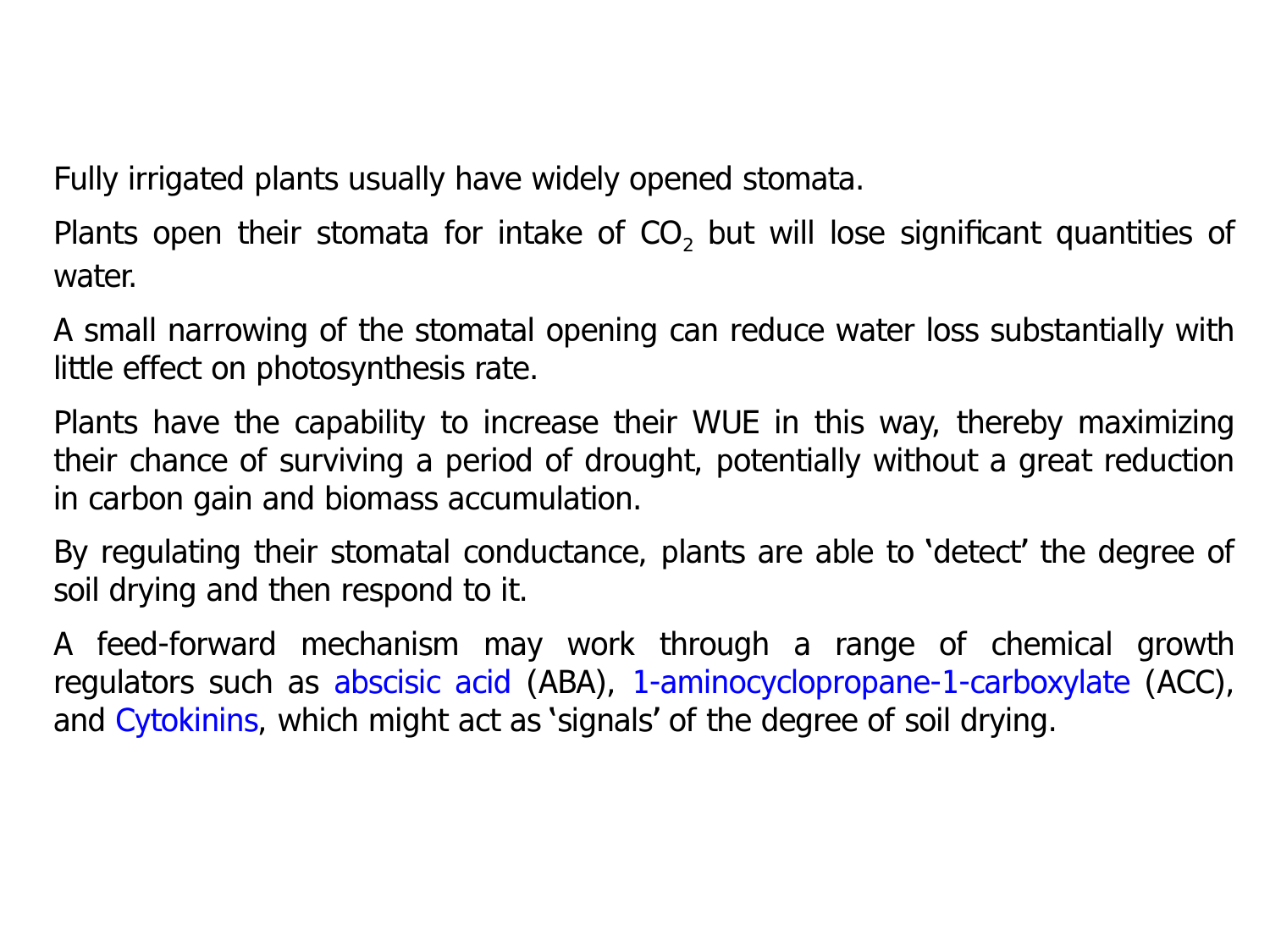

Fully irrigated plants usually have widely opened stomata.
Plants open their stomata for intake of CO2 but will lose significant quantities of water.
A small narrowing of the stomatal opening can reduce water loss substantially with little effect on photosynthesis rate.
Plants have the capability to increase their WUE in this way, thereby maximizing their chance of surviving a period of drought, potentially without a great reduction in carbon gain and biomass accumulation.
By regulating their stomatal conductance, plants are able to ‘detect’ the degree of soil drying and then respond to it.
A feed-forward mechanism may work through a range of chemical growth regulators such as abscisic acid (ABA), 1-aminocyclopropane-1-carboxylate (ACC), and Cytokinins, which might act as ‘signals’ of the degree of soil drying.